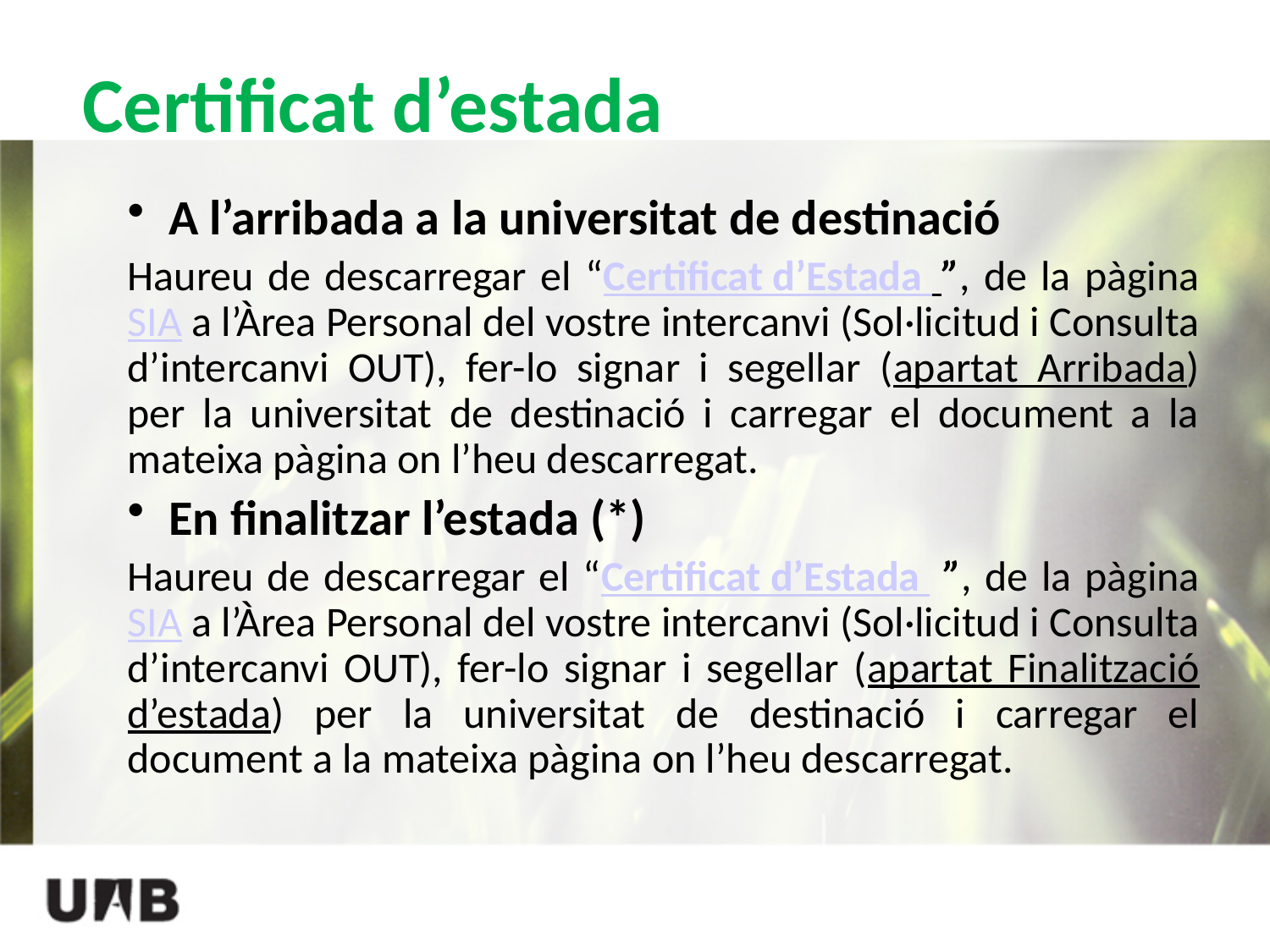

Certificat d’estada
 A l’arribada a la universitat de destinació
Haureu de descarregar el “Certificat d’Estada  ”, de la pàgina SIA a l’Àrea Personal del vostre intercanvi (Sol·licitud i Consulta d’intercanvi OUT), fer-lo signar i segellar (apartat Arribada) per la universitat de destinació i carregar el document a la mateixa pàgina on l’heu descarregat.
 En finalitzar l’estada (*)
Haureu de descarregar el “Certificat d’Estada  ”, de la pàgina SIA a l’Àrea Personal del vostre intercanvi (Sol·licitud i Consulta d’intercanvi OUT), fer-lo signar i segellar (apartat Finalització d’estada) per la universitat de destinació i carregar el document a la mateixa pàgina on l’heu descarregat.